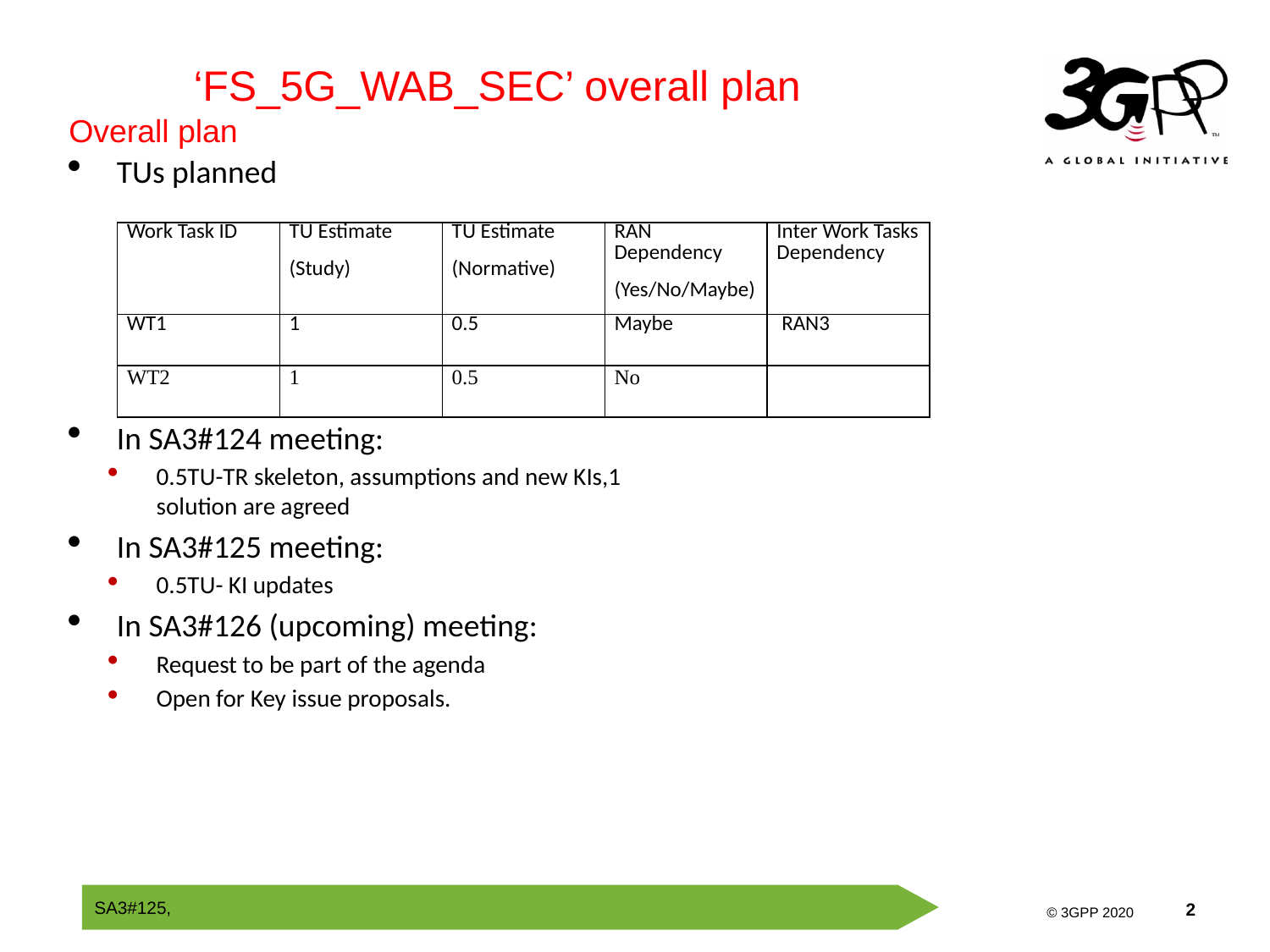

‘FS_5G_WAB_SEC’ overall plan
Overall plan
TUs planned

In SA3#124 meeting:
0.5TU-TR skeleton, assumptions and new KIs,1 solution are agreed
In SA3#125 meeting:
0.5TU- KI updates
In SA3#126 (upcoming) meeting:
Request to be part of the agenda
Open for Key issue proposals.

| Work Task ID | TU Estimate (Study) | TU Estimate (Normative) | RAN Dependency (Yes/No/Maybe) | Inter Work Tasks Dependency |
| --- | --- | --- | --- | --- |
| WT1 | 1 | 0.5 | Maybe | RAN3 |
| WT2 | 1 | 0.5 | No |  |